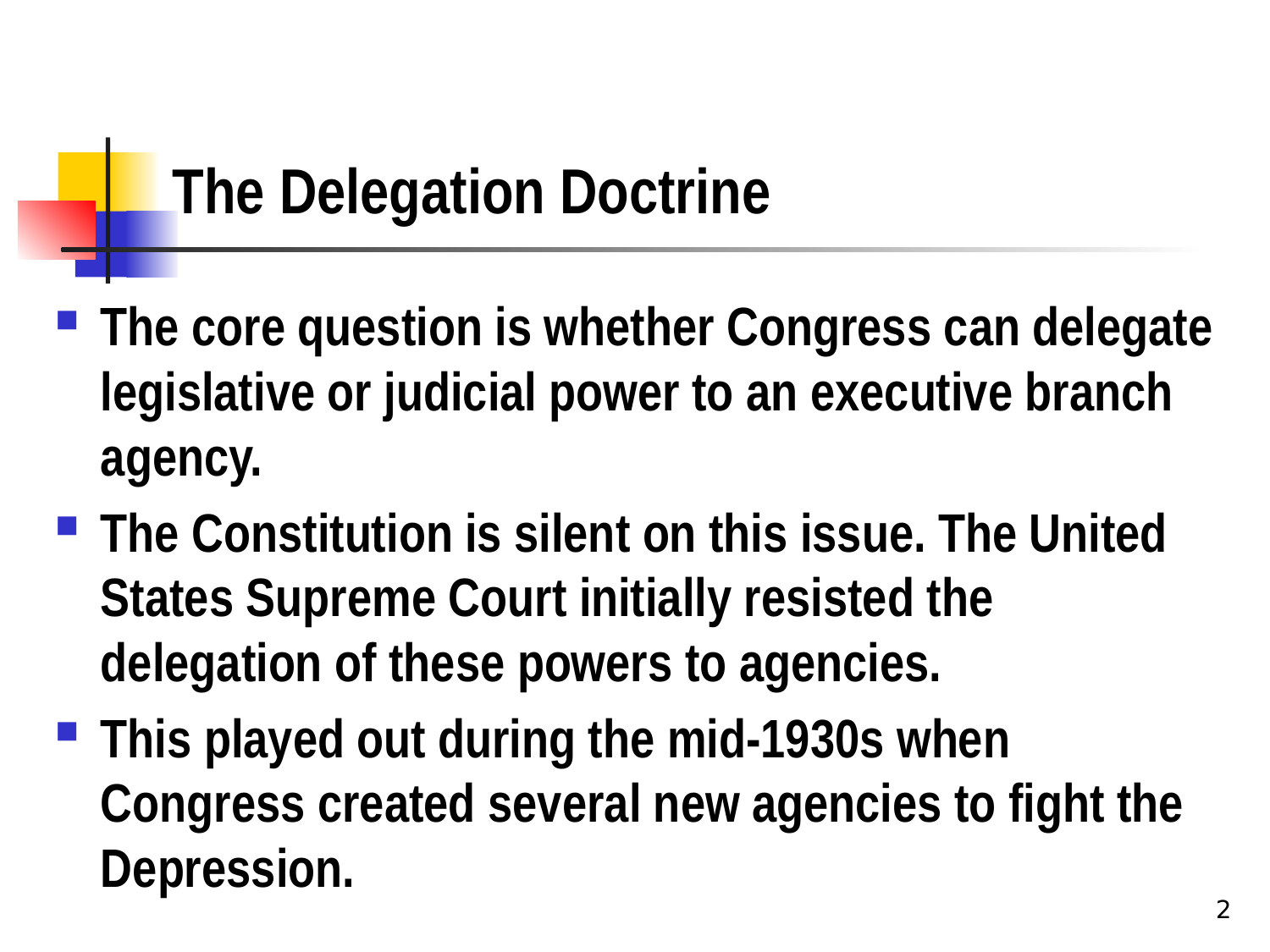

# The Delegation Doctrine
The core question is whether Congress can delegate legislative or judicial power to an executive branch agency.
The Constitution is silent on this issue. The United States Supreme Court initially resisted the delegation of these powers to agencies.
This played out during the mid-1930s when Congress created several new agencies to fight the Depression.
2